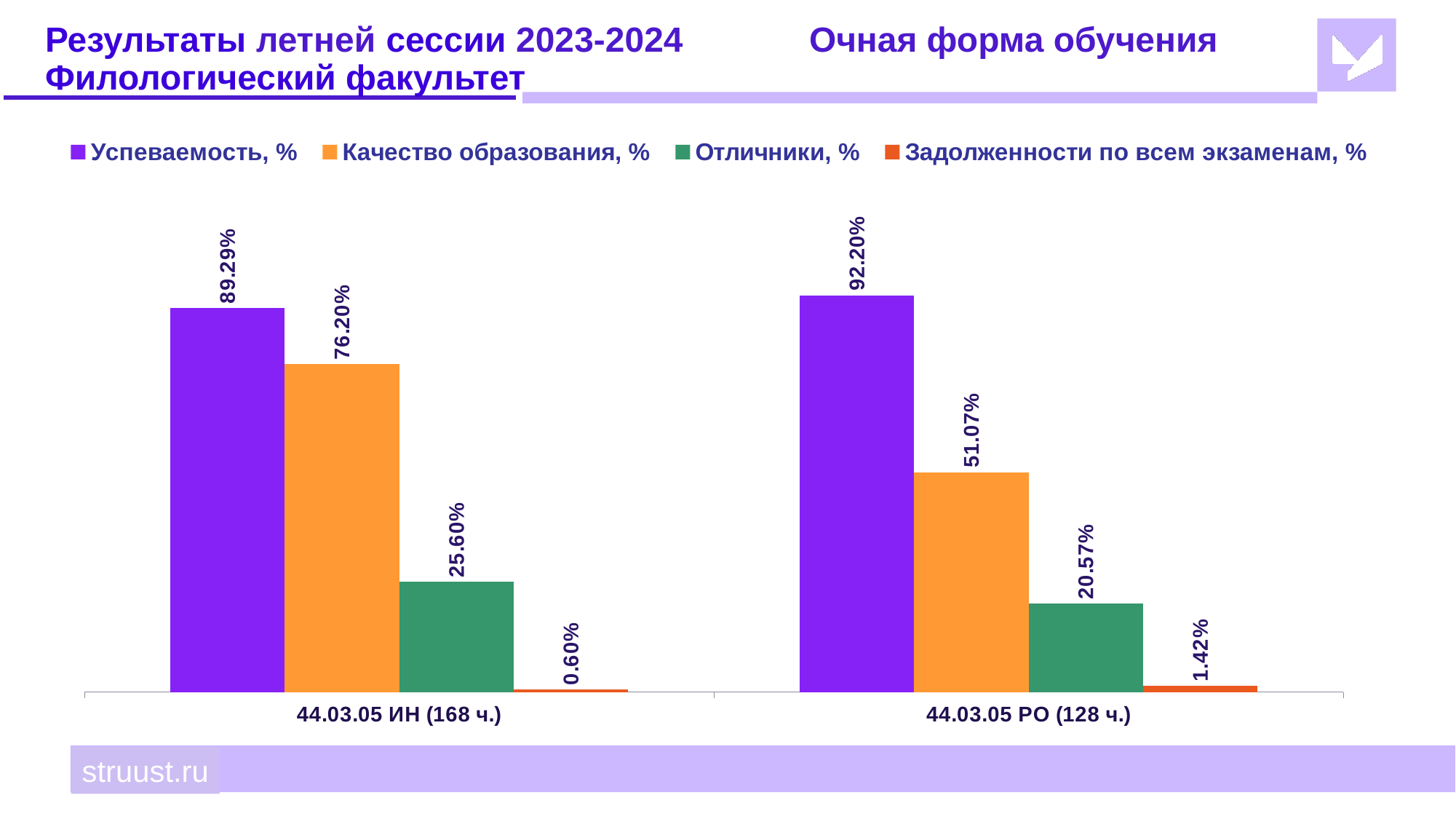

# Результаты летней сессии 2023-2024 		Очная форма обучения Филологический факультет

### Chart

| Category | Успеваемость, % | Качество образования, % | Отличники, % | Задолженности по всем экзаменам, %  |
|---|---|---|---|---|
| 44.03.05 ИН (168 ч.) | 0.8929 | 0.762 | 0.256 | 0.006 |
| 44.03.05 РО (128 ч.) | 0.922 | 0.5107 | 0.2057 | 0.0142 |
struust.ru